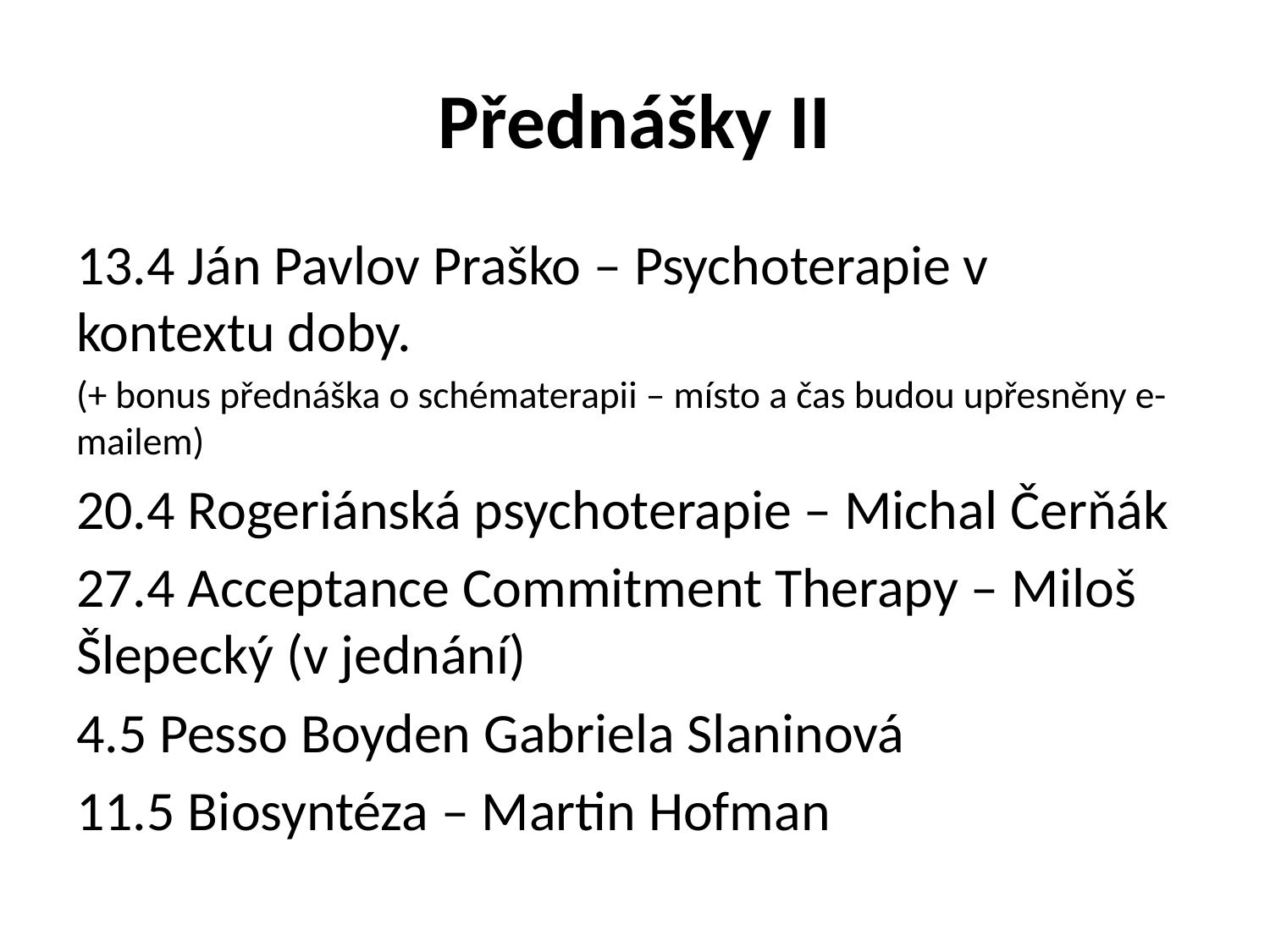

# Přednášky II
13.4 Ján Pavlov Praško – Psychoterapie v kontextu doby.
(+ bonus přednáška o schématerapii – místo a čas budou upřesněny e-mailem)
20.4 Rogeriánská psychoterapie – Michal Čerňák
27.4 Acceptance Commitment Therapy – Miloš Šlepecký (v jednání)
4.5 Pesso Boyden Gabriela Slaninová
11.5 Biosyntéza – Martin Hofman